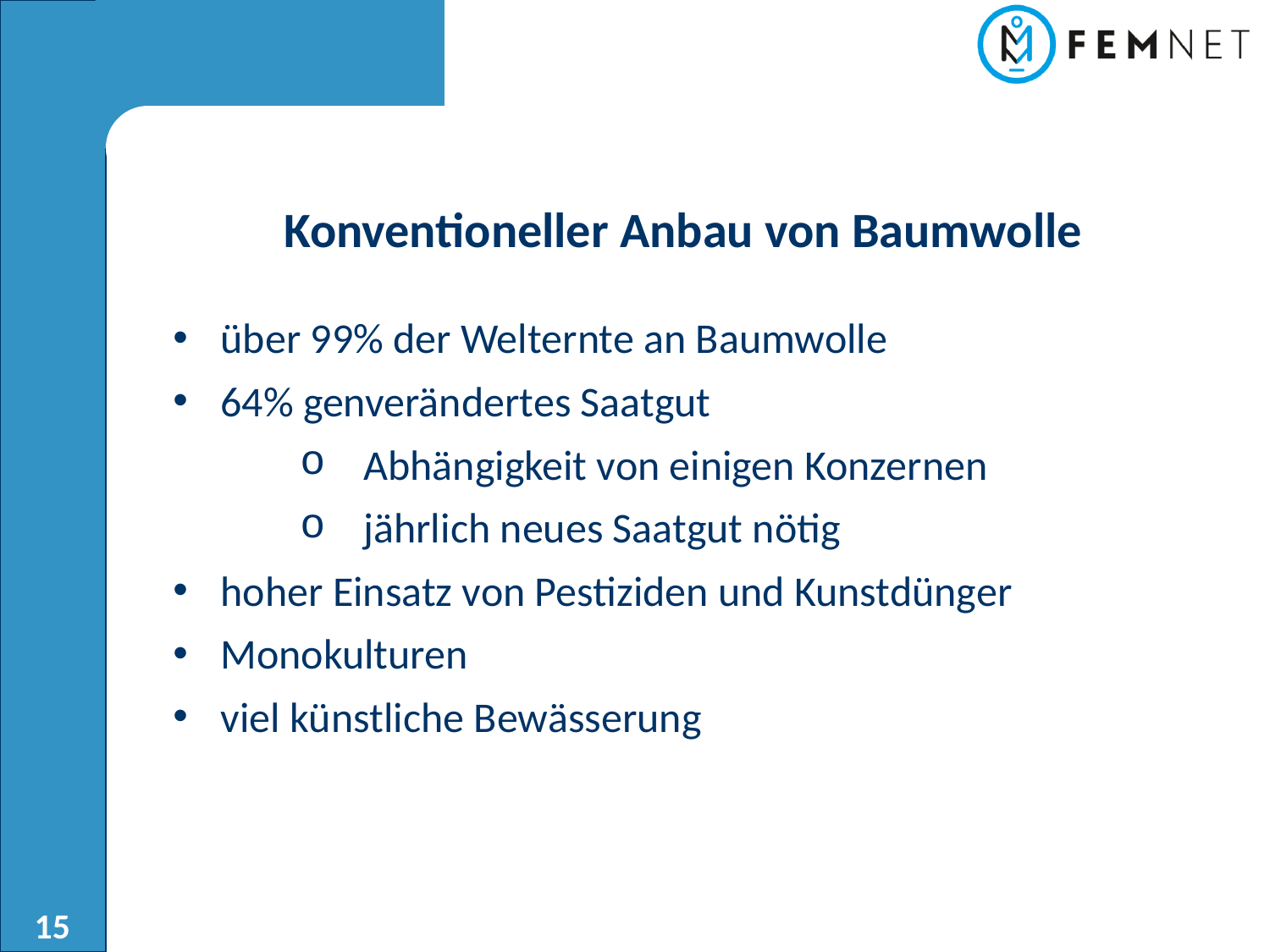

Konventioneller Anbau von Baumwolle
über 99% der Welternte an Baumwolle
64% genverändertes Saatgut
Abhängigkeit von einigen Konzernen
jährlich neues Saatgut nötig
hoher Einsatz von Pestiziden und Kunstdünger
Monokulturen
viel künstliche Bewässerung
15